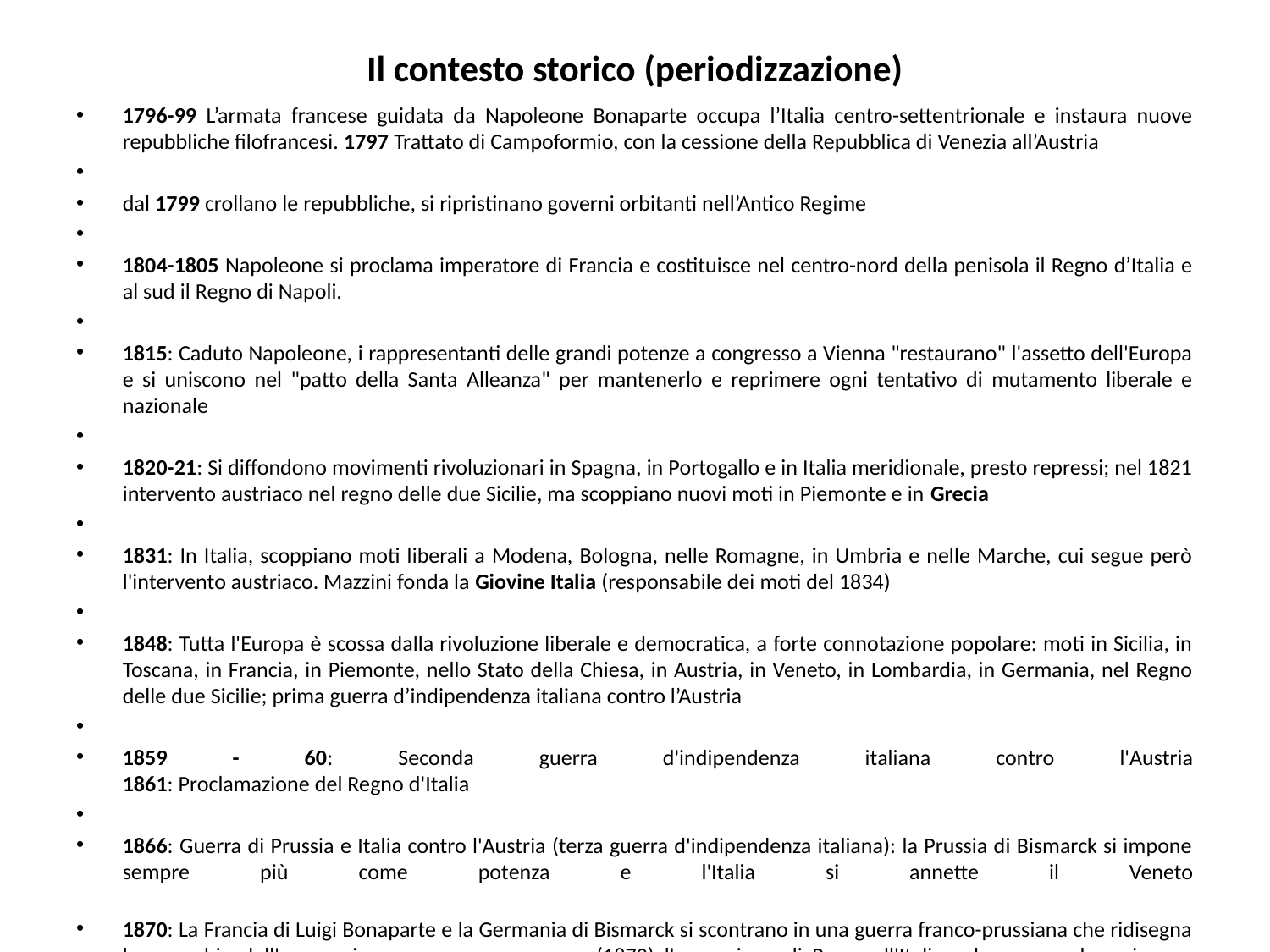

# Il contesto storico (periodizzazione)
1796-99 L’armata francese guidata da Napoleone Bonaparte occupa l’Italia centro-settentrionale e instaura nuove repubbliche filofrancesi. 1797 Trattato di Campoformio, con la cessione della Repubblica di Venezia all’Austria

dal 1799 crollano le repubbliche, si ripristinano governi orbitanti nell’Antico Regime

1804-1805 Napoleone si proclama imperatore di Francia e costituisce nel centro-nord della penisola il Regno d’Italia e al sud il Regno di Napoli.

1815: Caduto Napoleone, i rappresentanti delle grandi potenze a congresso a Vienna "restaurano" l'assetto dell'Europa e si uniscono nel "patto della Santa Alleanza" per mantenerlo e reprimere ogni tentativo di mutamento liberale e nazionale

1820-21: Si diffondono movimenti rivoluzionari in Spagna, in Portogallo e in Italia meridionale, presto repressi; nel 1821 intervento austriaco nel regno delle due Sicilie, ma scoppiano nuovi moti in Piemonte e in Grecia

1831: In Italia, scoppiano moti liberali a Modena, Bologna, nelle Romagne, in Umbria e nelle Marche, cui segue però l'intervento austriaco. Mazzini fonda la Giovine Italia (responsabile dei moti del 1834)

1848: Tutta l'Europa è scossa dalla rivoluzione liberale e democratica, a forte connotazione popolare: moti in Sicilia, in Toscana, in Francia, in Piemonte, nello Stato della Chiesa, in Austria, in Veneto, in Lombardia, in Germania, nel Regno delle due Sicilie; prima guerra d’indipendenza italiana contro l’Austria

1859 - 60: Seconda guerra d'indipendenza italiana contro l'Austria
1861: Proclamazione del Regno d'Italia

1866: Guerra di Prussia e Italia contro l'Austria (terza guerra d'indipendenza italiana): la Prussia di Bismarck si impone sempre più come potenza e l'Italia si annette il Veneto
1870: La Francia di Luigi Bonaparte e la Germania di Bismarck si scontrano in una guerra franco-prussiana che ridisegna le gerarchie dell'egemonia europea; ne consegue (1870) l'annessione di Roma all'Italia e la sua proclamazione a capitale